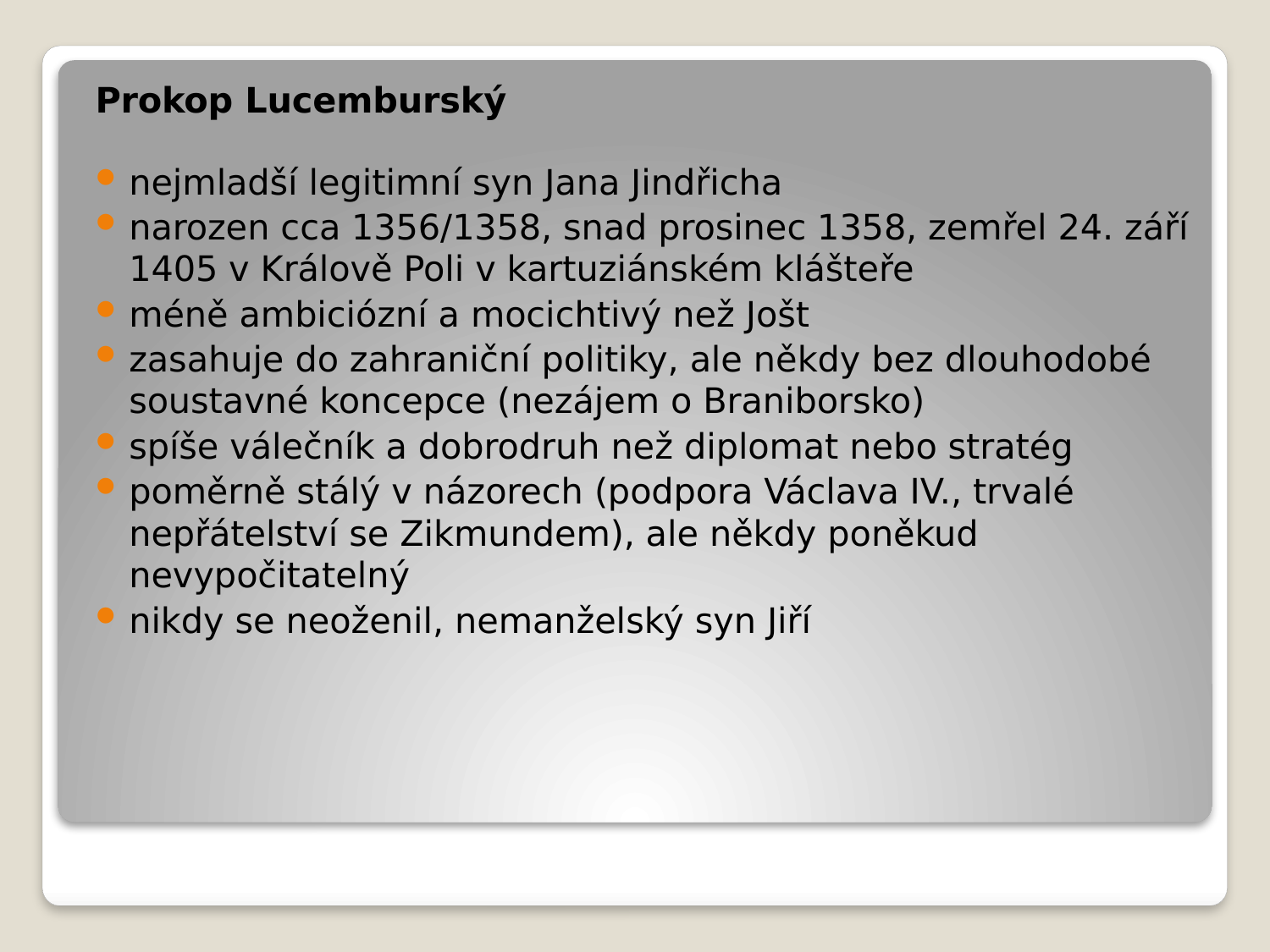

Prokop Lucemburský

nejmladší legitimní syn Jana Jindřicha
narozen cca 1356/1358, snad prosinec 1358, zemřel 24. září 1405 v Králově Poli v kartuziánském klášteře
méně ambiciózní a mocichtivý než Jošt
zasahuje do zahraniční politiky, ale někdy bez dlouhodobé  soustavné koncepce (nezájem o Braniborsko)
spíše válečník a dobrodruh než diplomat nebo stratég
poměrně stálý v názorech (podpora Václava IV., trvalé nepřátelství se Zikmundem), ale někdy poněkud nevypočitatelný
nikdy se neoženil, nemanželský syn Jiří

#